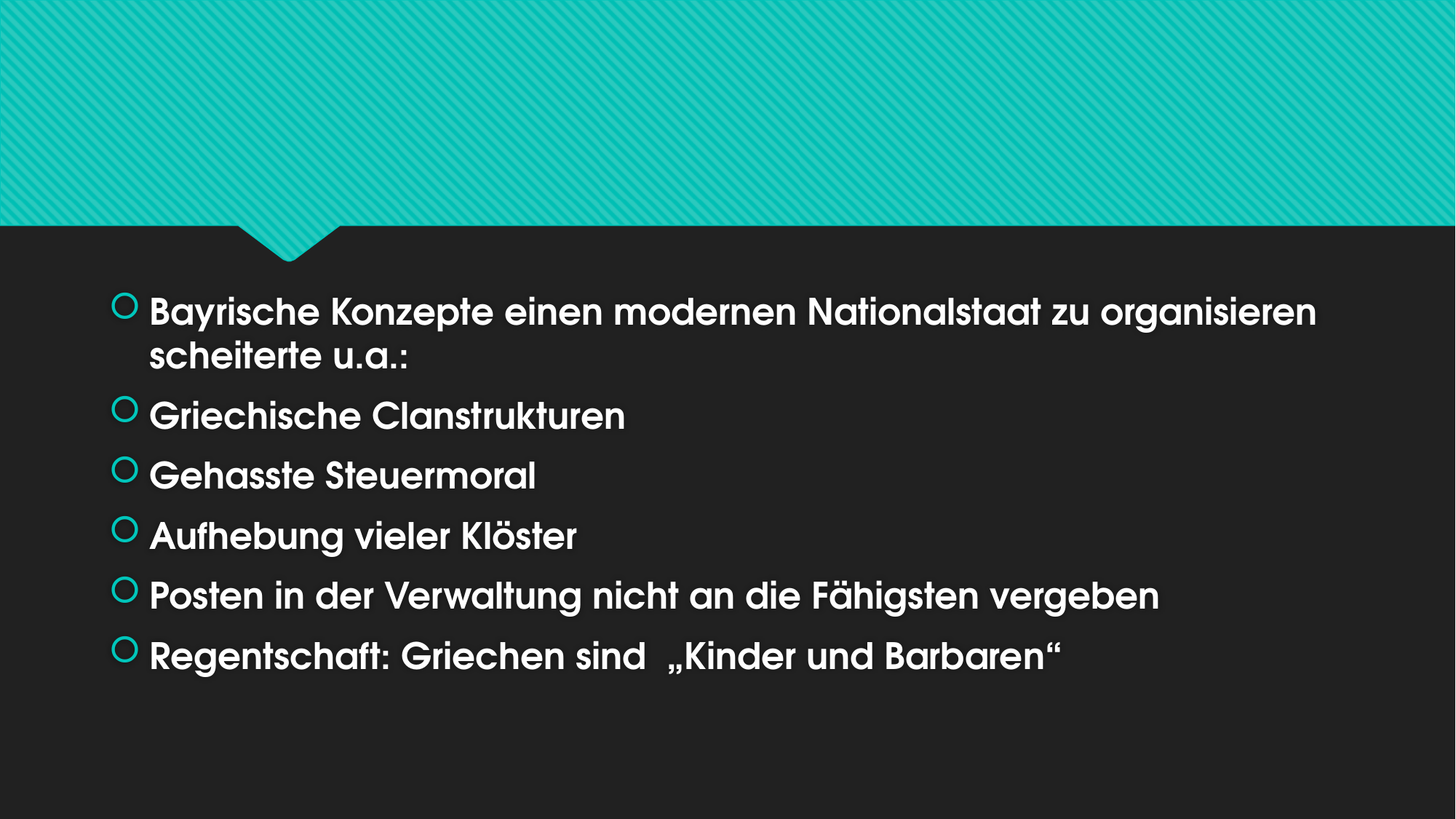

#
Bayrische Konzepte einen modernen Nationalstaat zu organisieren scheiterte u.a.:
Griechische Clanstrukturen
Gehasste Steuermoral
Aufhebung vieler Klöster
Posten in der Verwaltung nicht an die Fähigsten vergeben
Regentschaft: Griechen sind  „Kinder und Barbaren“